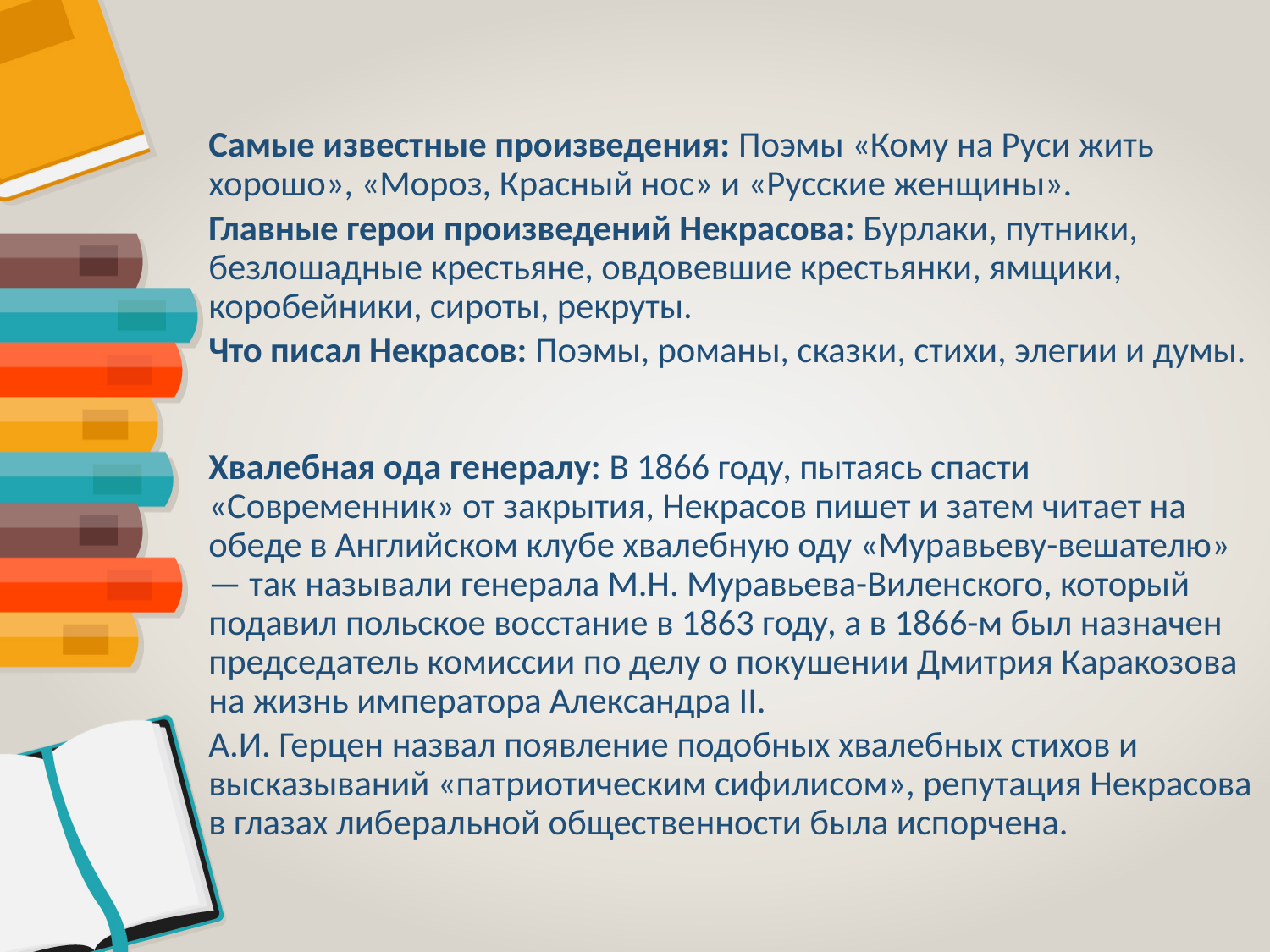

Самые известные произведения: Поэмы «Кому на Руси жить хорошо», «Мороз, Красный нос» и «Русские женщины».
Главные герои произведений Некрасова: Бурлаки, путники, безлошадные крестьяне, овдовевшие крестьянки, ямщики, коробейники, сироты, рекруты.
Что писал Некрасов: Поэмы, романы, сказки, стихи, элегии и думы.  
Хвалебная ода генералу: В 1866 году, пытаясь спасти «Современник» от закрытия, Некрасов пишет и затем читает на обеде в Английском клубе хвалебную оду «Муравьеву-вешателю» — так называли генерала М.Н. Муравьева-Виленского, который подавил польское восстание в 1863 году, а в 1866-м был назначен председатель комиссии по делу о покушении Дмитрия Каракозова на жизнь императора Александра II.
А.И. Герцен назвал появление подобных хвалебных стихов и высказываний «патриотическим сифилисом», репутация Некрасова в глазах либеральной общественности была испорчена.